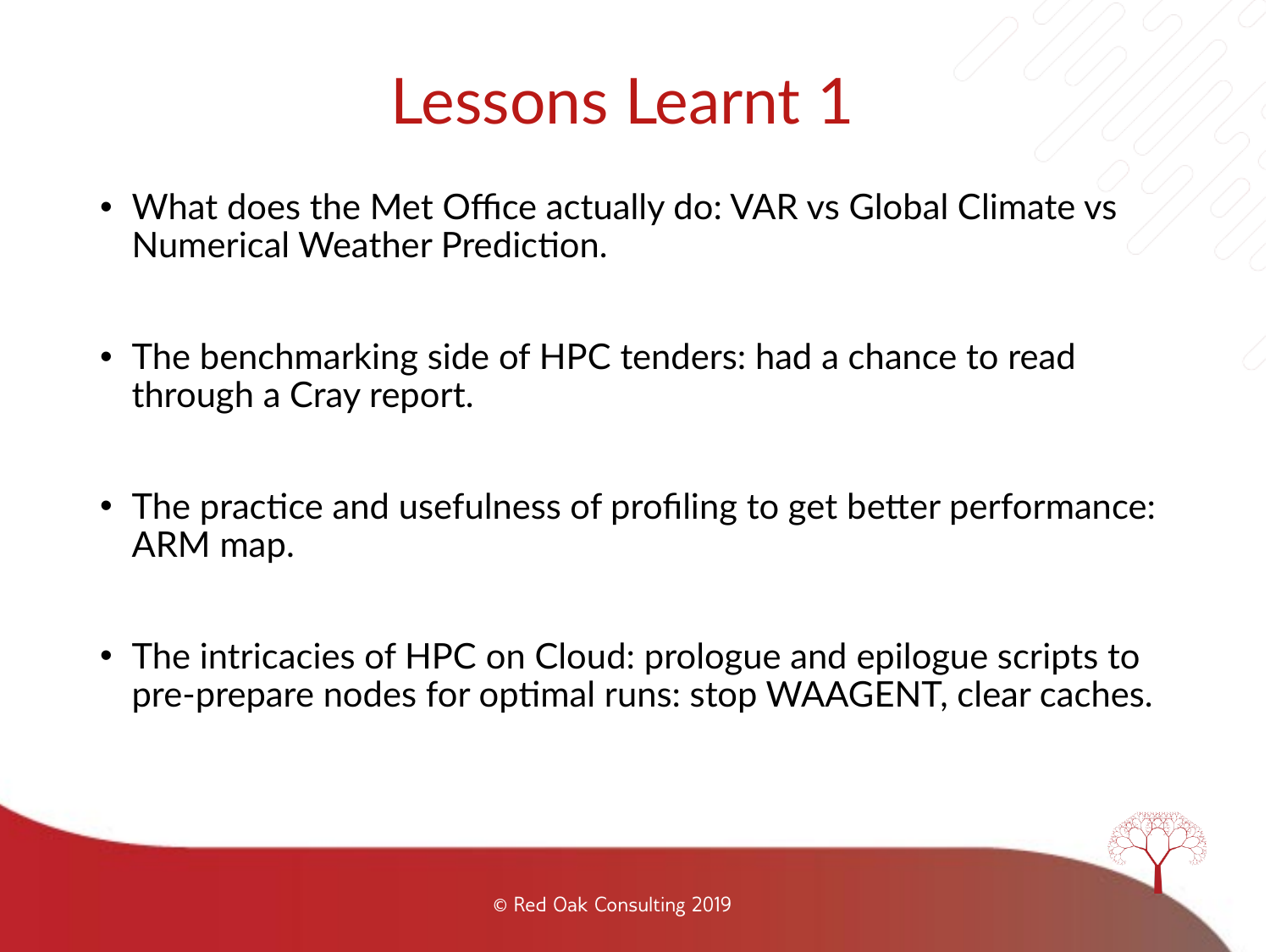

# Lessons Learnt 1
What does the Met Office actually do: VAR vs Global Climate vs Numerical Weather Prediction.

The benchmarking side of HPC tenders: had a chance to read through a Cray report.

The practice and usefulness of profiling to get better performance: ARM map.

The intricacies of HPC on Cloud: prologue and epilogue scripts to pre-prepare nodes for optimal runs: stop WAAGENT, clear caches.